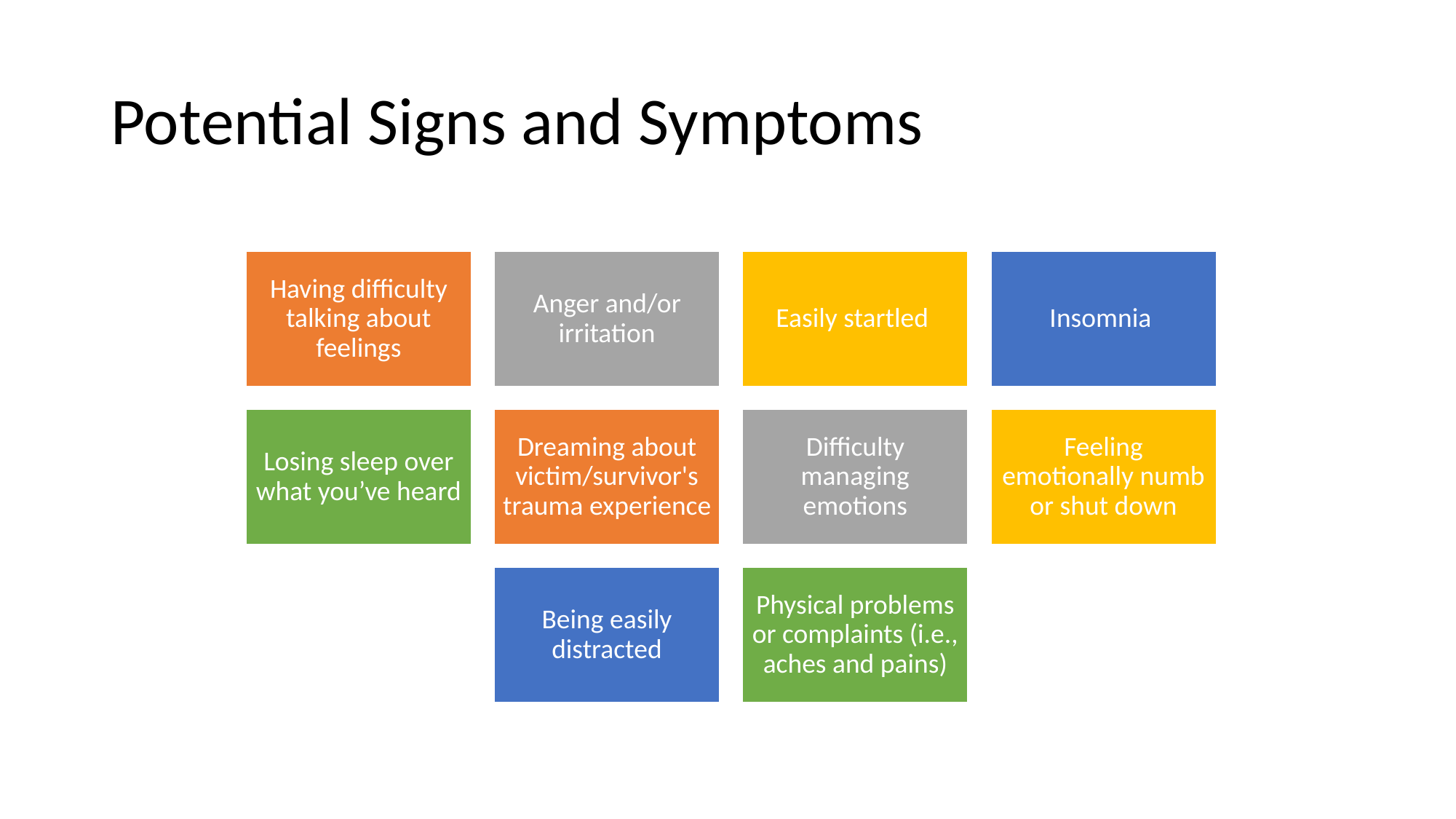

# Potential Signs and Symptoms
Having difficulty talking about feelings
Anger and/or irritation
Easily startled
Insomnia
Losing sleep over what you’ve heard
Dreaming about victim/survivor's trauma experience
Difficulty managing emotions
Feeling emotionally numb or shut down
Being easily distracted
Physical problems or complaints (i.e., aches and pains)